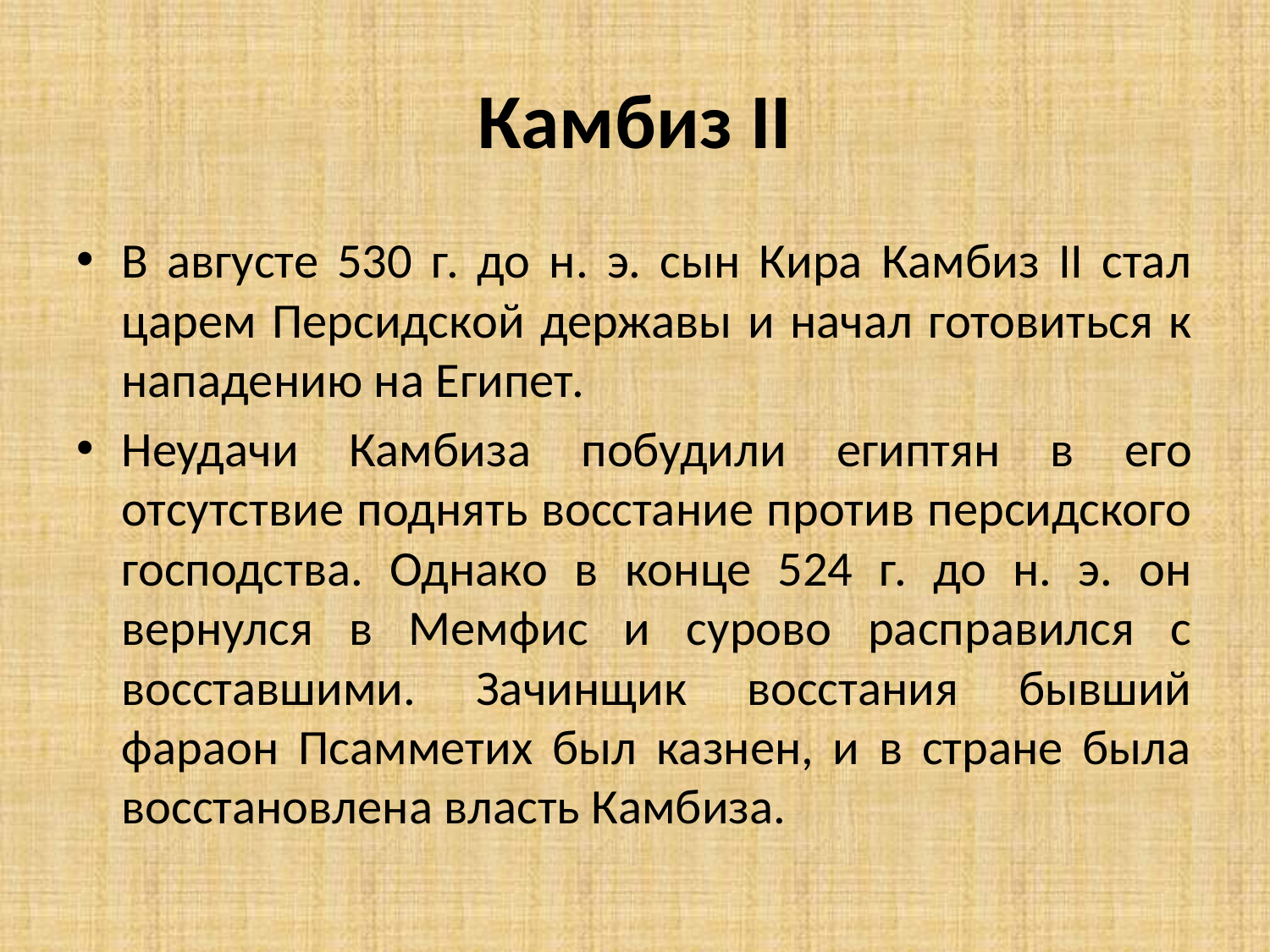

# Камбиз II
В августе 530 г. до н. э. сын Кира Камбиз II стал царем Персидской державы и начал готовиться к нападению на Египет.
Неудачи Камбиза побудили египтян в его отсутствие поднять восстание против персидского господства. Однако в конце 524 г. до н. э. он вернулся в Мемфис и сурово расправился с восставшими. Зачинщик восстания бывший фараон Псамметих был казнен, и в стране была восстановлена власть Камбиза.